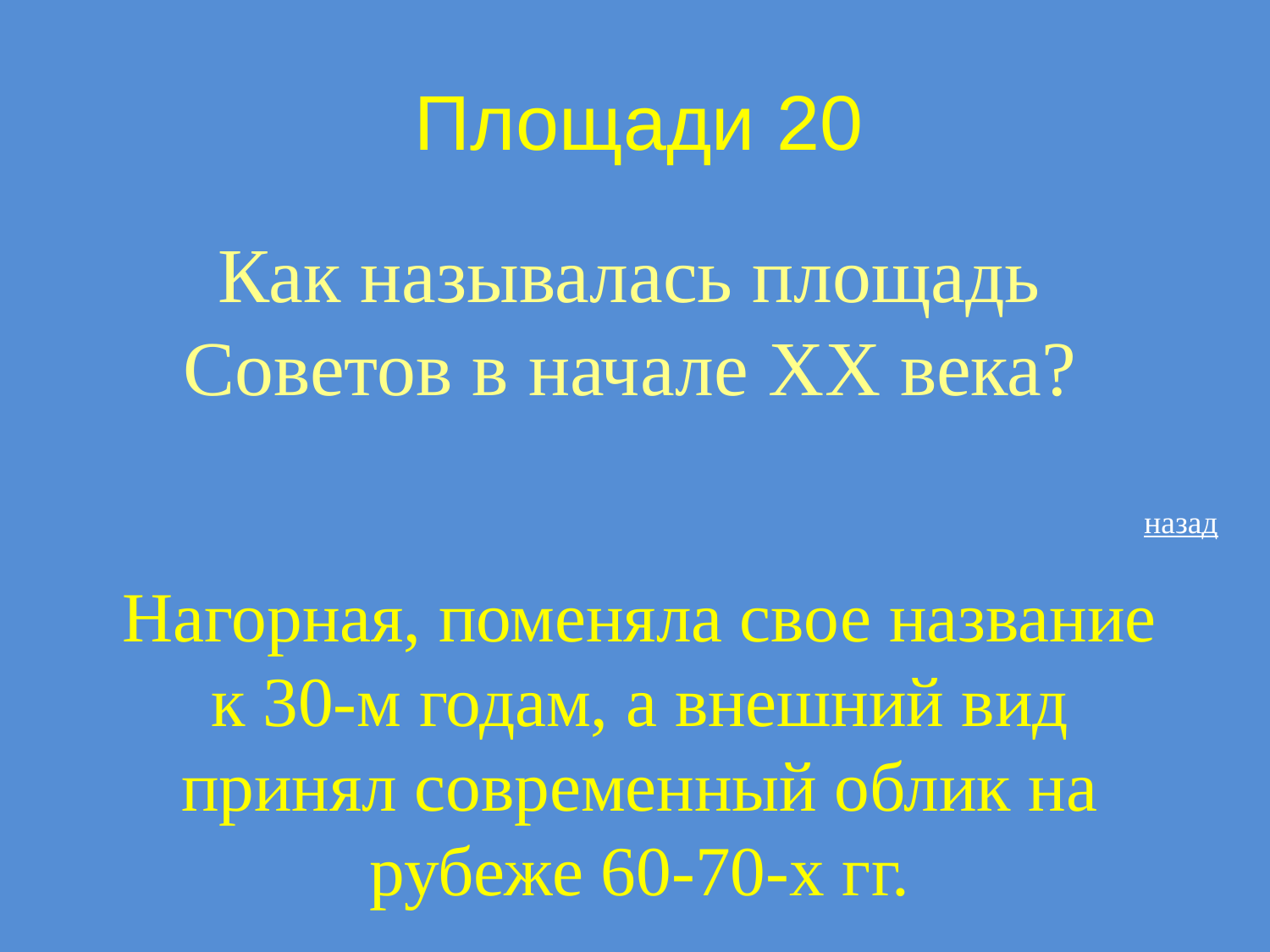

# Площади 20
Как называлась площадь Советов в начале XX века?
назад
Нагорная, поменяла свое название к 30-м годам, а внешний вид принял современный облик на рубеже 60-70-х гг.